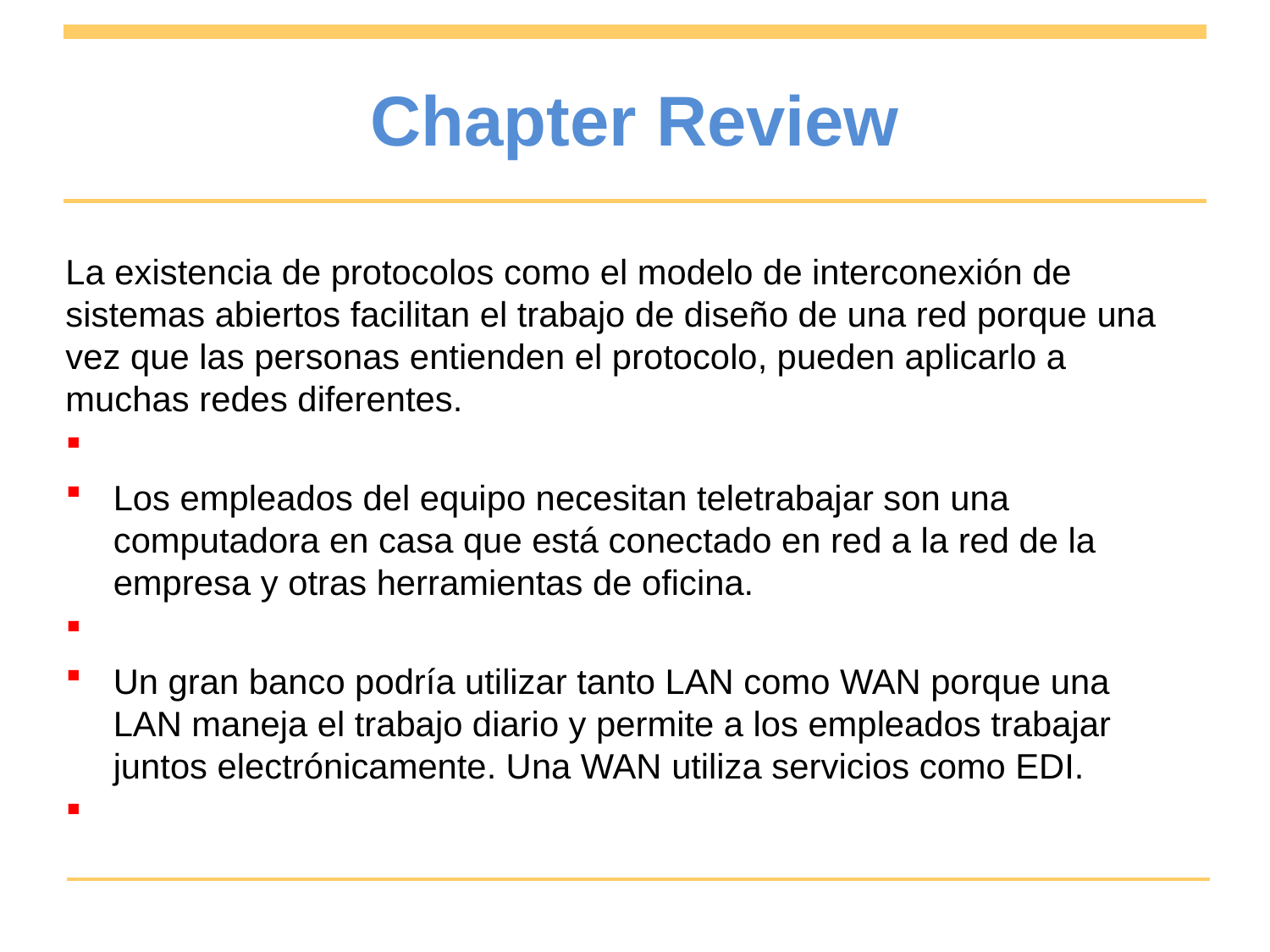

# Chapter Review
La existencia de protocolos como el modelo de interconexión de sistemas abiertos facilitan el trabajo de diseño de una red porque una vez que las personas entienden el protocolo, pueden aplicarlo a muchas redes diferentes.

Los empleados del equipo necesitan teletrabajar son una computadora en casa que está conectado en red a la red de la empresa y otras herramientas de oficina.

Un gran banco podría utilizar tanto LAN como WAN porque una LAN maneja el trabajo diario y permite a los empleados trabajar juntos electrónicamente. Una WAN utiliza servicios como EDI.